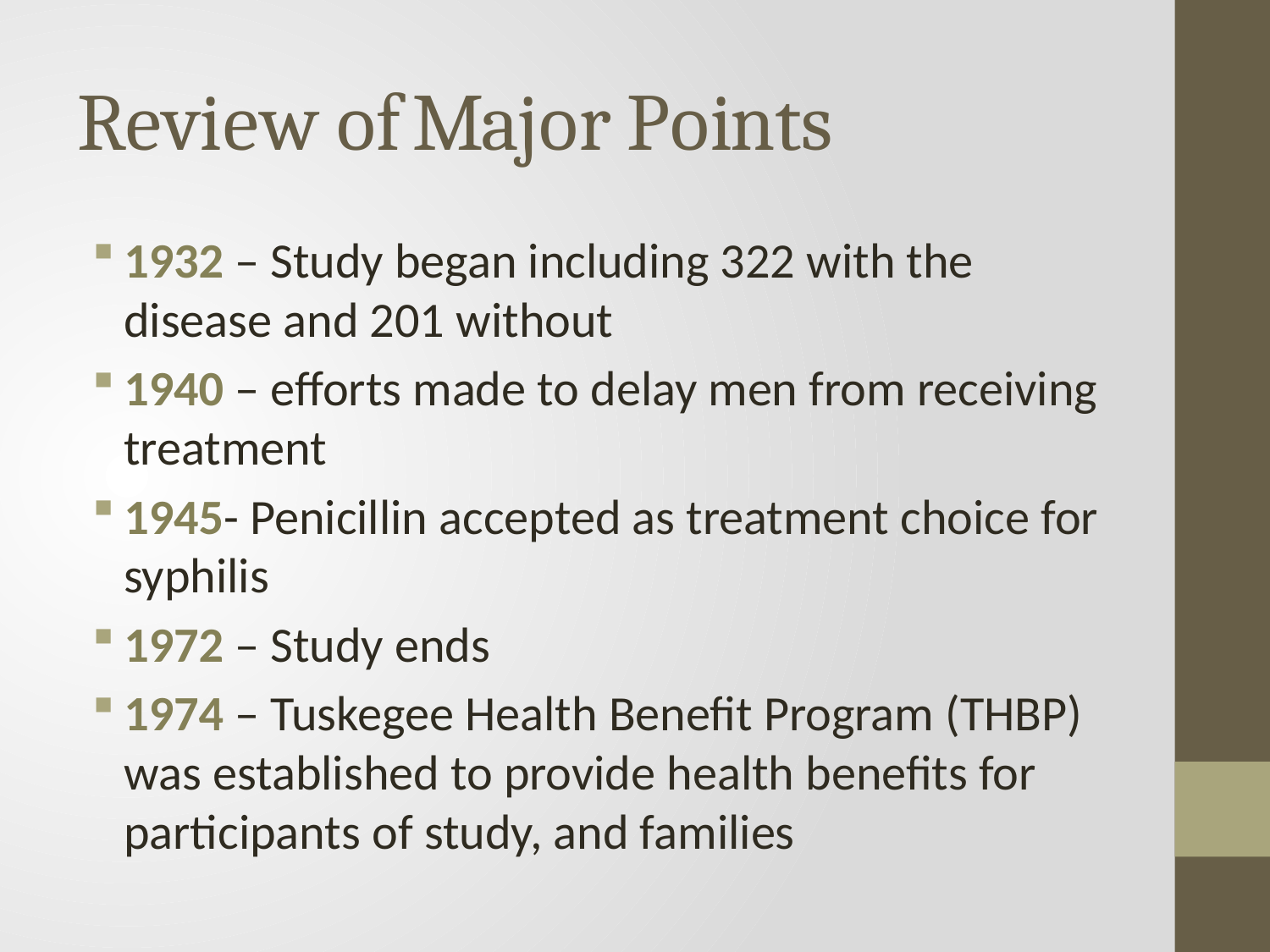

# Review of Major Points
1932 – Study began including 322 with the disease and 201 without
1940 – efforts made to delay men from receiving treatment
1945- Penicillin accepted as treatment choice for syphilis
1972 – Study ends
1974 – Tuskegee Health Benefit Program (THBP) was established to provide health benefits for participants of study, and families